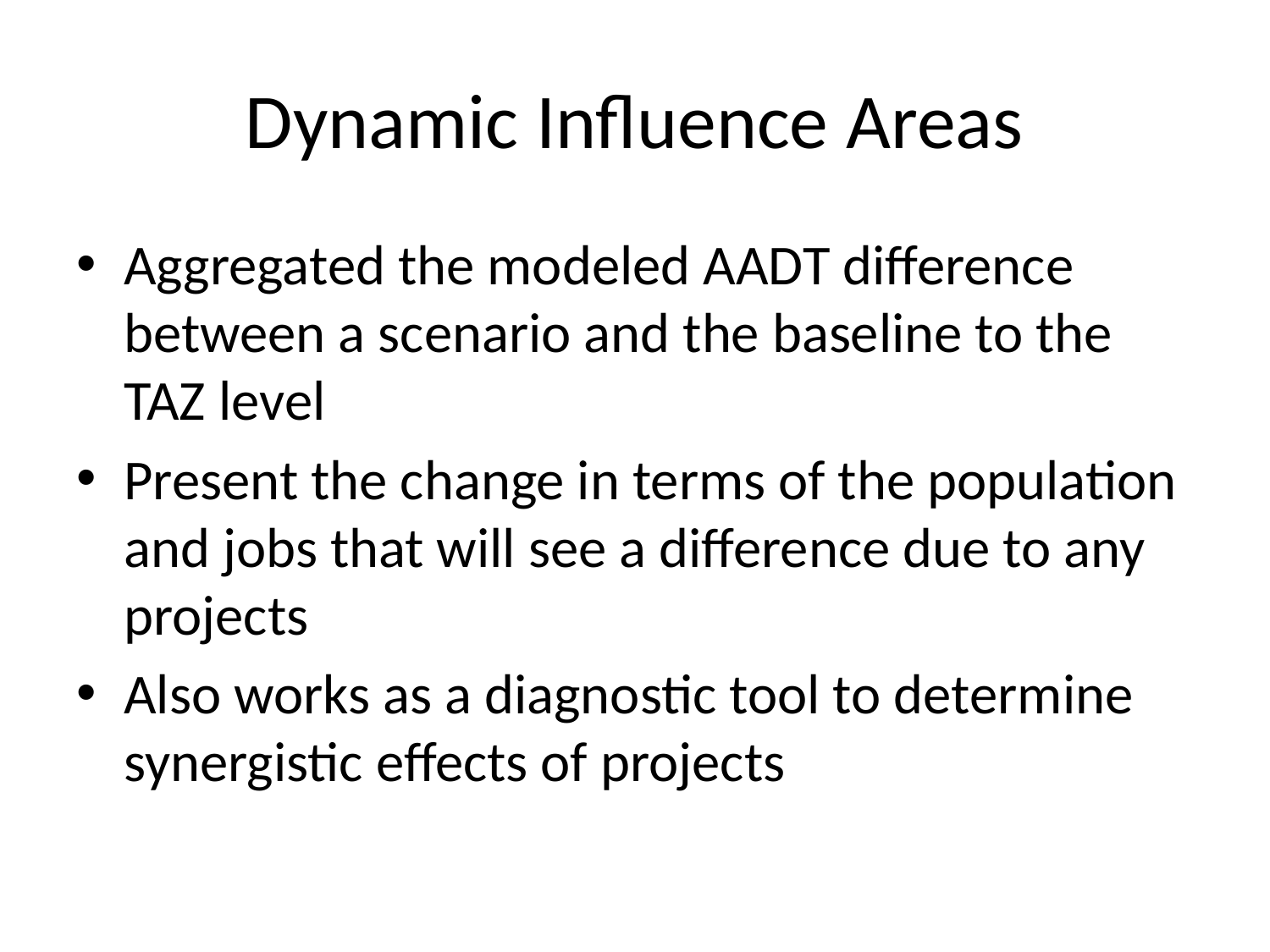

# Dynamic Influence Areas
Aggregated the modeled AADT difference between a scenario and the baseline to the TAZ level
Present the change in terms of the population and jobs that will see a difference due to any projects
Also works as a diagnostic tool to determine synergistic effects of projects